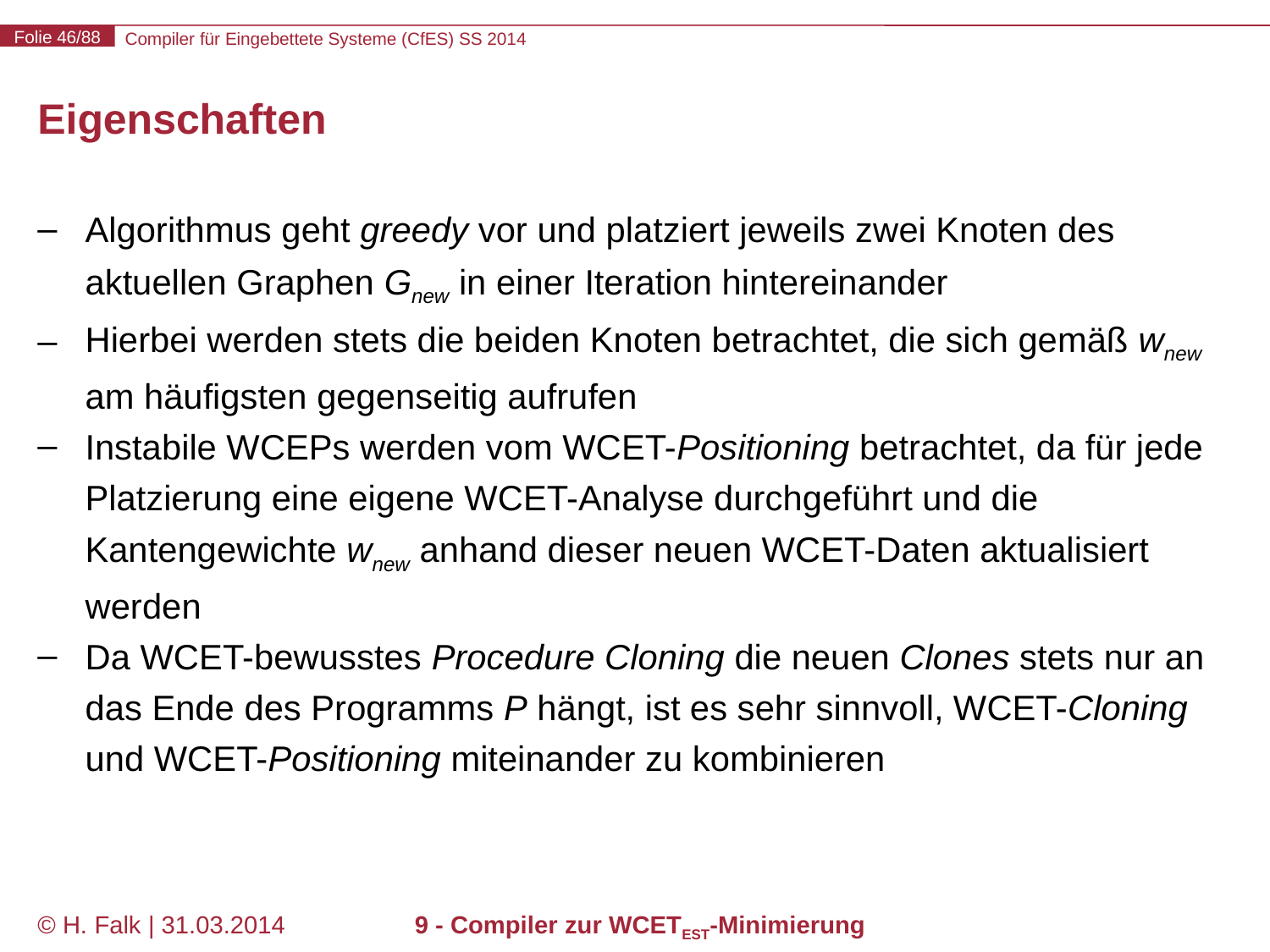

# Eigenschaften
Algorithmus geht greedy vor und platziert jeweils zwei Knoten des aktuellen Graphen Gnew in einer Iteration hintereinander
Hierbei werden stets die beiden Knoten betrachtet, die sich gemäß wnew am häufigsten gegenseitig aufrufen
Instabile WCEPs werden vom WCET-Positioning betrachtet, da für jede Platzierung eine eigene WCET-Analyse durchgeführt und die Kantengewichte wnew anhand dieser neuen WCET-Daten aktualisiert werden
Da WCET-bewusstes Procedure Cloning die neuen Clones stets nur an das Ende des Programms P hängt, ist es sehr sinnvoll, WCET-Cloning und WCET-Positioning miteinander zu kombinieren
© H. Falk | 31.03.2014
9 - Compiler zur WCETEST-Minimierung